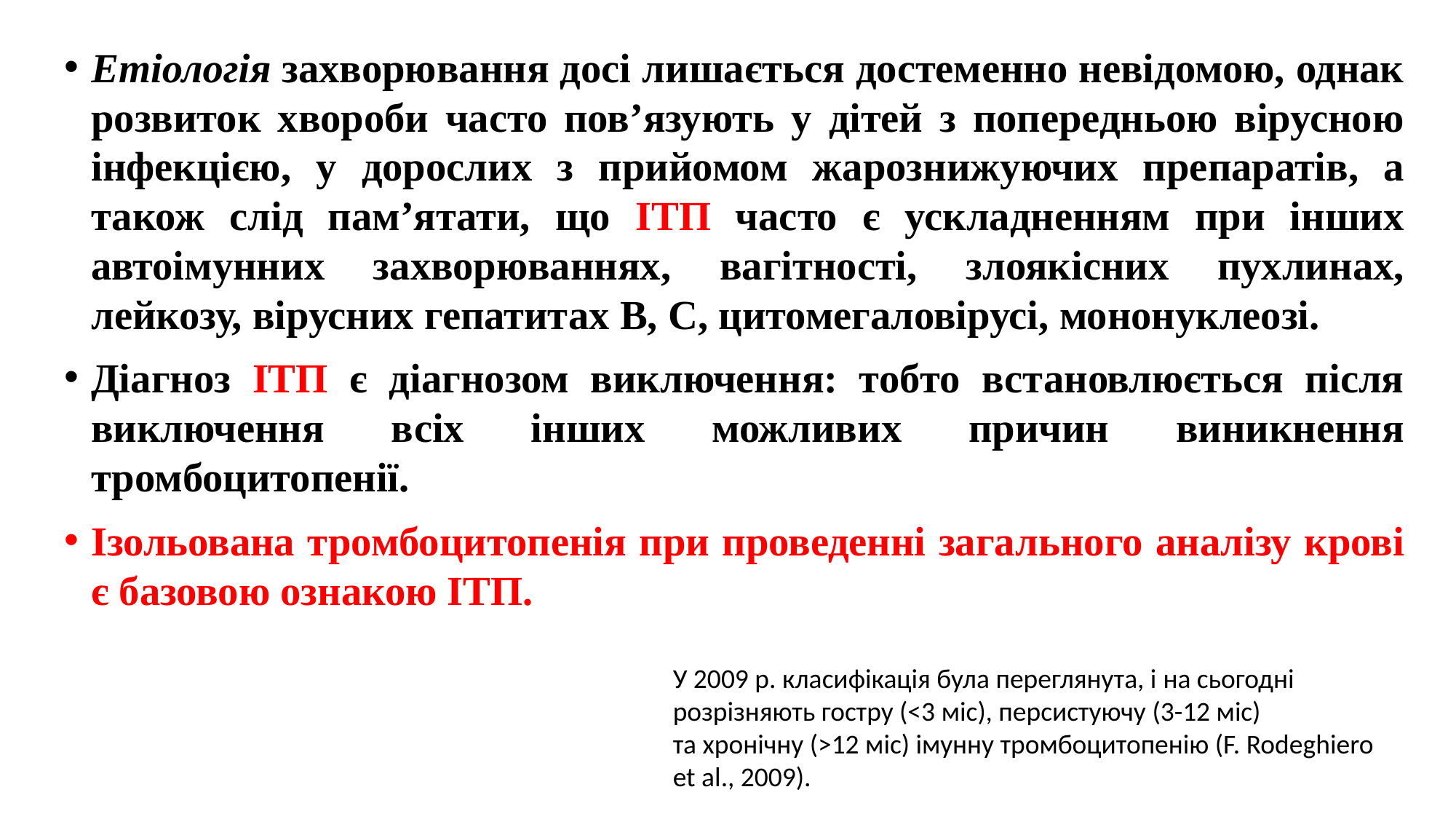

Етіологія захворювання досі лишається достеменно невідомою, однак розвиток хвороби часто пов’язують у дітей з попередньою вірусною інфекцією, у дорослих з прийомом жарознижуючих препаратів, а також слід пам’ятати, що ІТП часто є ускладненням при інших автоімунних захворюваннях, вагітності, злоякісних пухлинах, лейкозу, вірусних гепатитах В, С, цитомегаловірусі, мононуклеозі.
Діагноз ІТП є діагнозом виключення: тобто встановлюється після виключення всіх інших можливих причин виникнення тромбоцитопенії.
Ізольована тромбоцитопенія при проведенні загального аналізу крові є базовою ознакою ІТП.
У 2009 р. класифікація була переглянута, і на сьогодні розрізняють гостру (<3 міс), персистуючу (3-12 міс) та хронічну (>12 міс) імунну тромбоцитопенію (F. Rodeghiero et al., 2009).